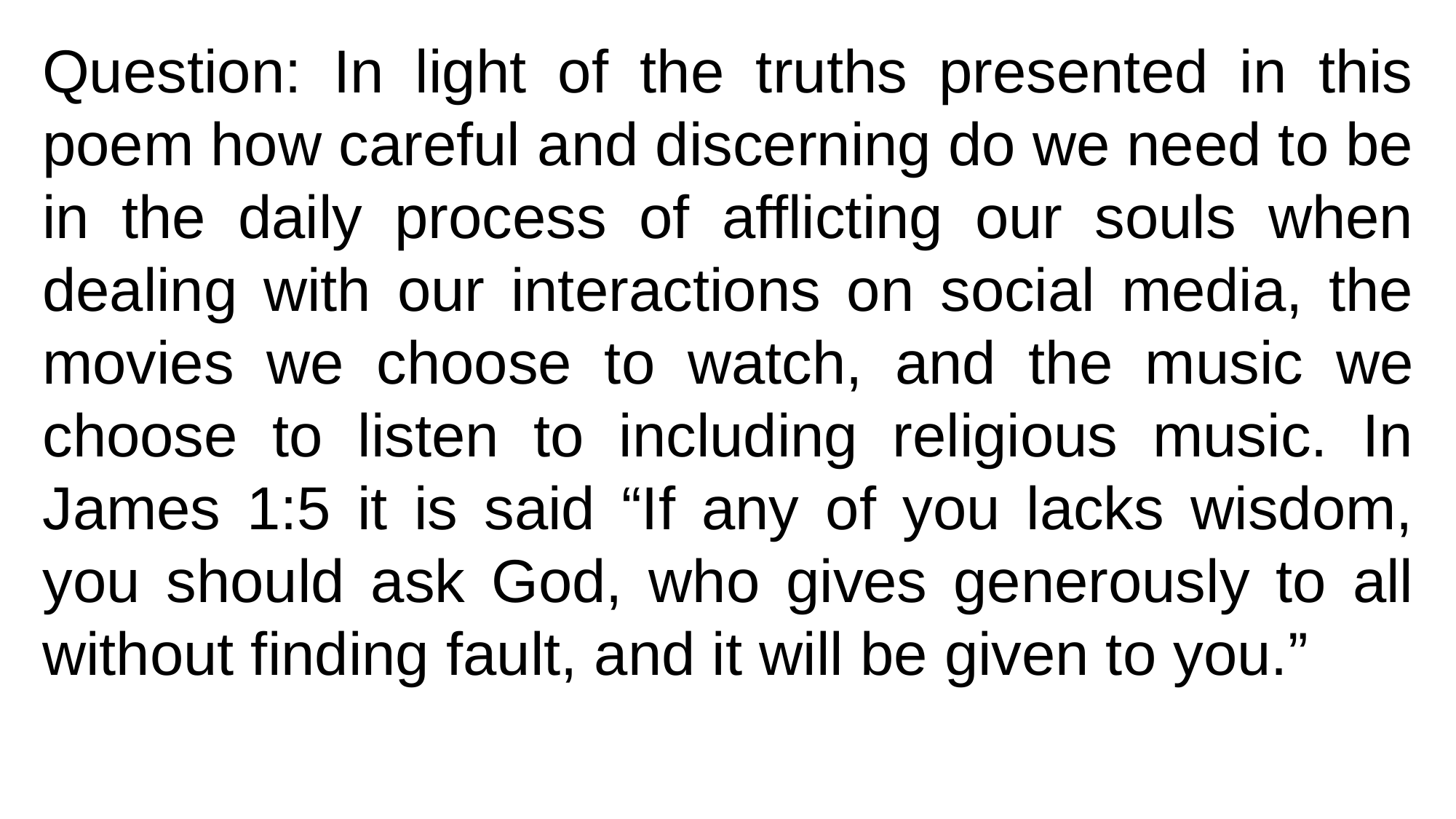

Question: In light of the truths presented in this poem how careful and discerning do we need to be in the daily process of afflicting our souls when dealing with our interactions on social media, the movies we choose to watch, and the music we choose to listen to including religious music. In James 1:5 it is said “If any of you lacks wisdom, you should ask God, who gives generously to all without finding fault, and it will be given to you.”